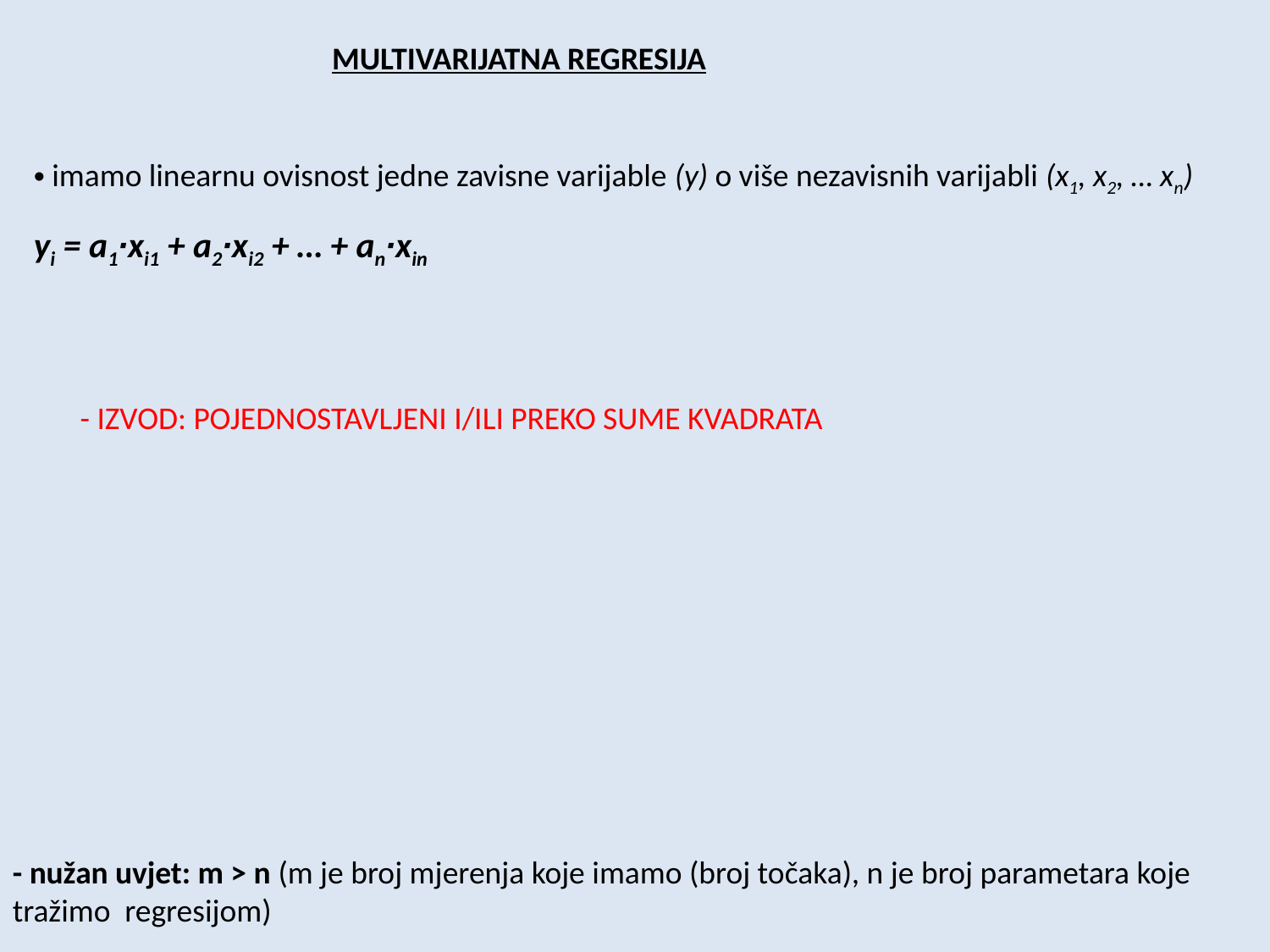

MULTIVARIJATNA REGRESIJA
 imamo linearnu ovisnost jedne zavisne varijable (y) o više nezavisnih varijabli (x1, x2, … xn)
yi = a1∙xi1 + a2∙xi2 + … + an∙xin
- IZVOD: POJEDNOSTAVLJENI I/ILI PREKO SUME KVADRATA
- nužan uvjet: m > n (m je broj mjerenja koje imamo (broj točaka), n je broj parametara koje tražimo  regresijom)